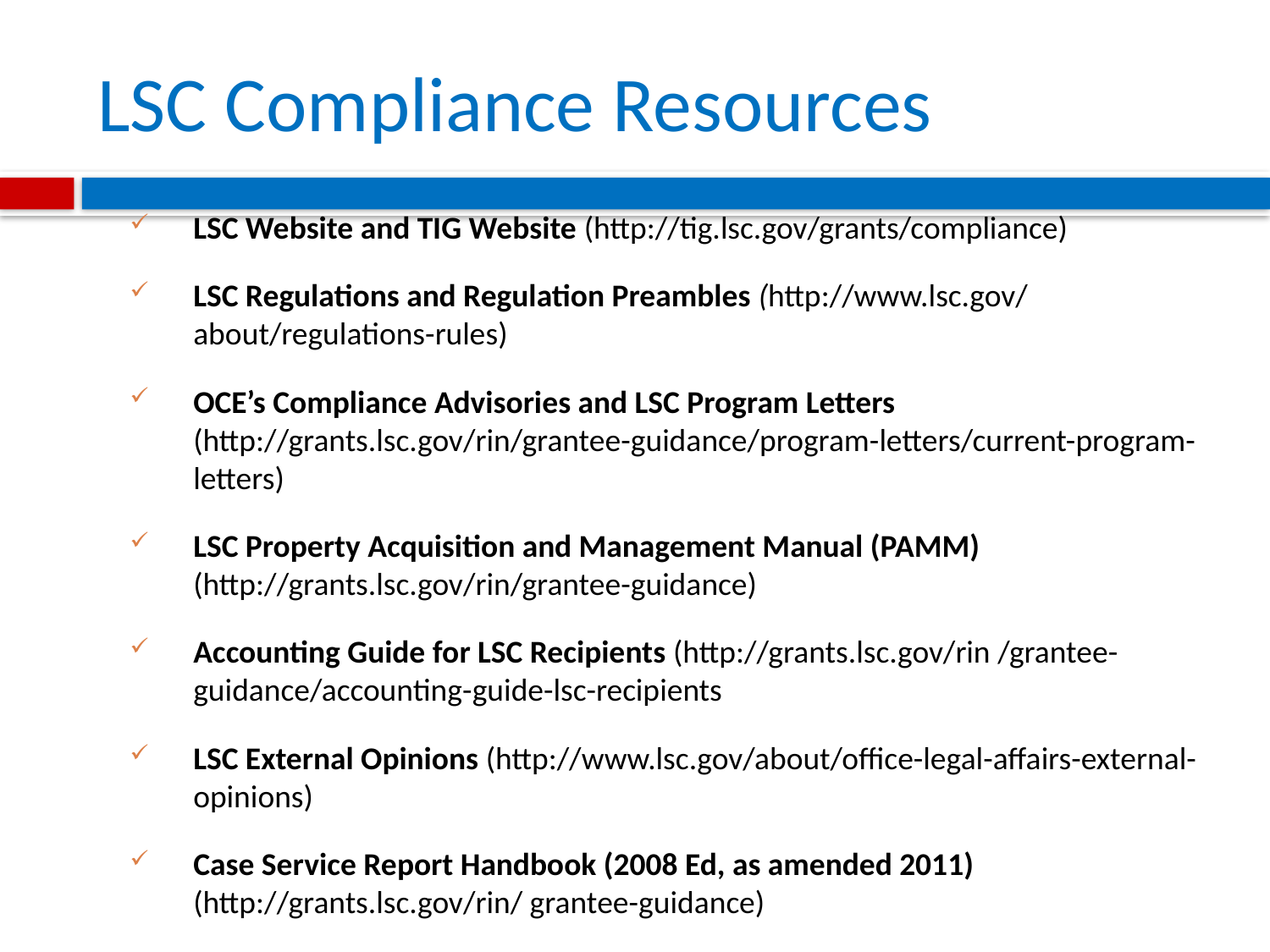

# LSC Compliance Resources
LSC Website and TIG Website (http://tig.lsc.gov/grants/compliance)
LSC Regulations and Regulation Preambles (http://www.lsc.gov/ about/regulations-rules)
OCE’s Compliance Advisories and LSC Program Letters (http://grants.lsc.gov/rin/grantee-guidance/program-letters/current-program-letters)
LSC Property Acquisition and Management Manual (PAMM) (http://grants.lsc.gov/rin/grantee-guidance)
Accounting Guide for LSC Recipients (http://grants.lsc.gov/rin /grantee-guidance/accounting-guide-lsc-recipients
LSC External Opinions (http://www.lsc.gov/about/office-legal-affairs-external-opinions)
Case Service Report Handbook (2008 Ed, as amended 2011) (http://grants.lsc.gov/rin/ grantee-guidance)